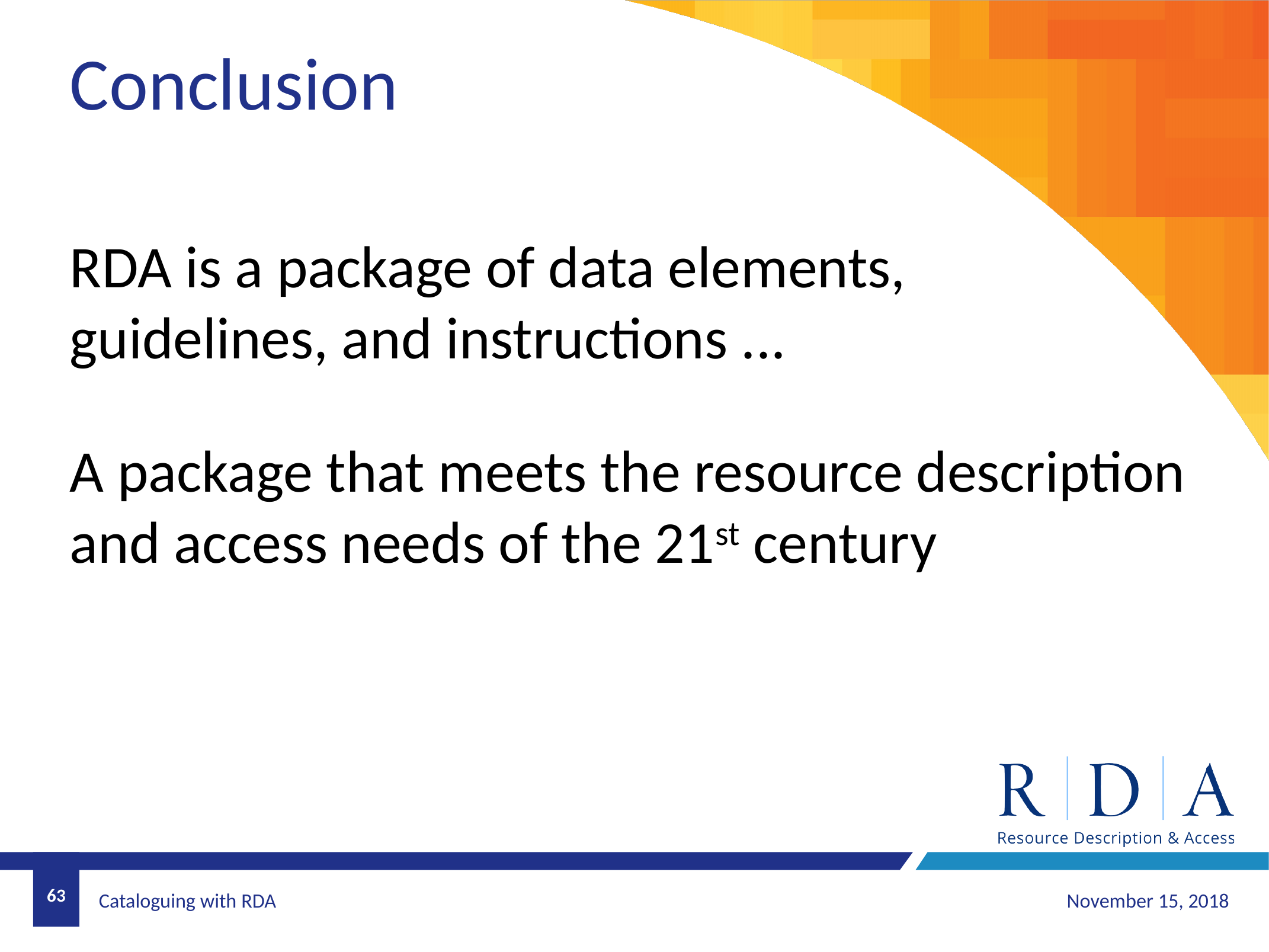

Conclusion
RDA is a package of data elements, guidelines, and instructions ...
A package that meets the resource description and access needs of the 21st century
63
November 15, 2018